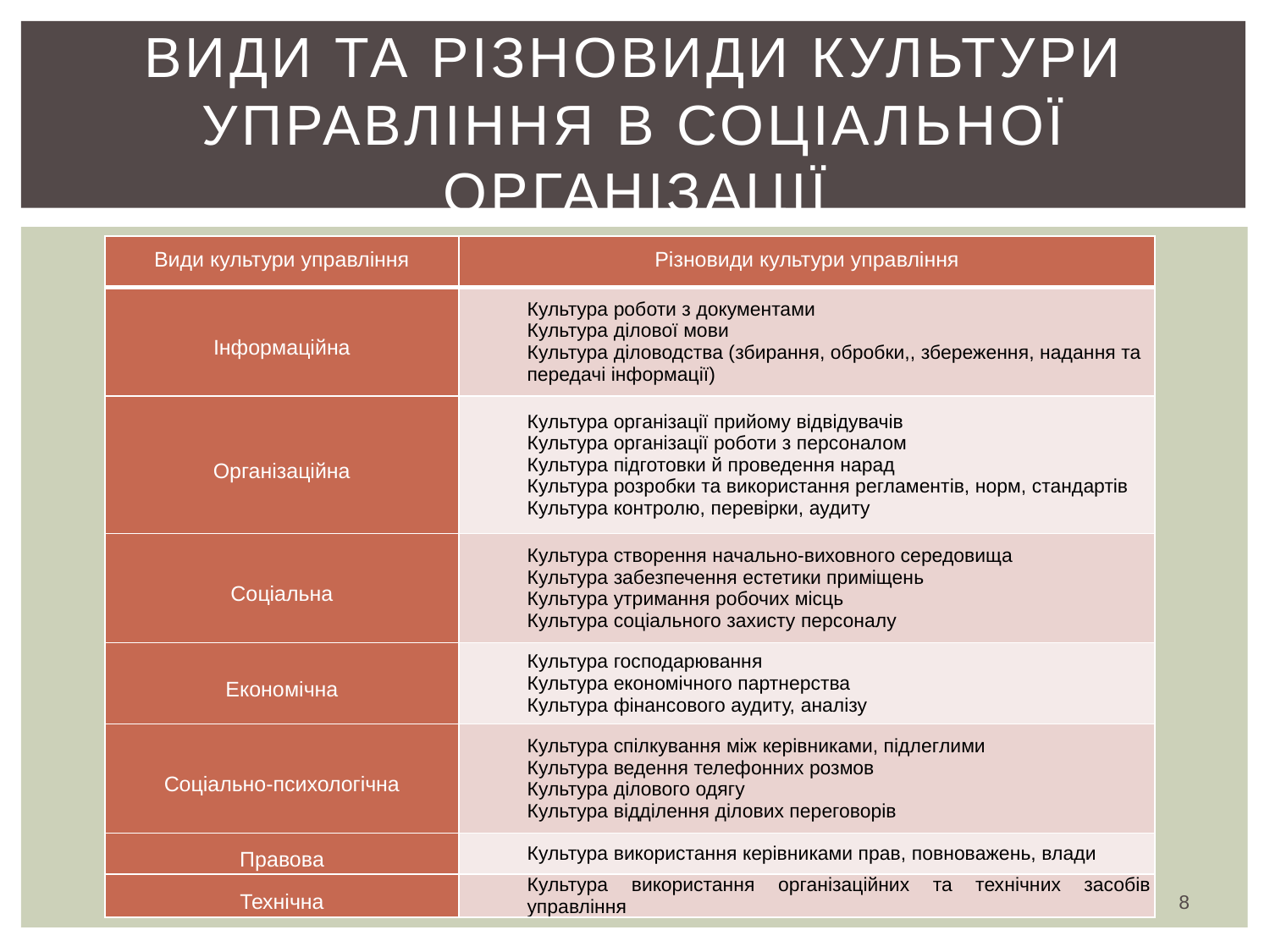

# Види та різновиди культури управління в соціальної організації
| Види культури управління | Різновиди культури управління |
| --- | --- |
| Інформаційна | Культура роботи з документами Культура ділової мови Культура діловодства (збирання, обробки,, збереження, надання та передачі інформації) |
| Організаційна | Культура організації прийому відвідувачів Культура організації роботи з персоналом Культура підготовки й проведення нарад Культура розробки та використання регламентів, норм, стандартів Культура контролю, перевірки, аудиту |
| Соціальна | Культура створення начально-виховного середовища Культура забезпечення естетики приміщень Культура утримання робочих місць Культура соціального захисту персоналу |
| Економічна | Культура господарювання Культура економічного партнерства Культура фінансового аудиту, аналізу |
| Соціально-психологічна | Культура спілкування між керівниками, підлеглими Культура ведення телефонних розмов Культура ділового одягу Культура відділення ділових переговорів |
| Правова | Культура використання керівниками прав, повноважень, влади |
| Технічна | Культура використання організаційних та технічних засобів управління |
8